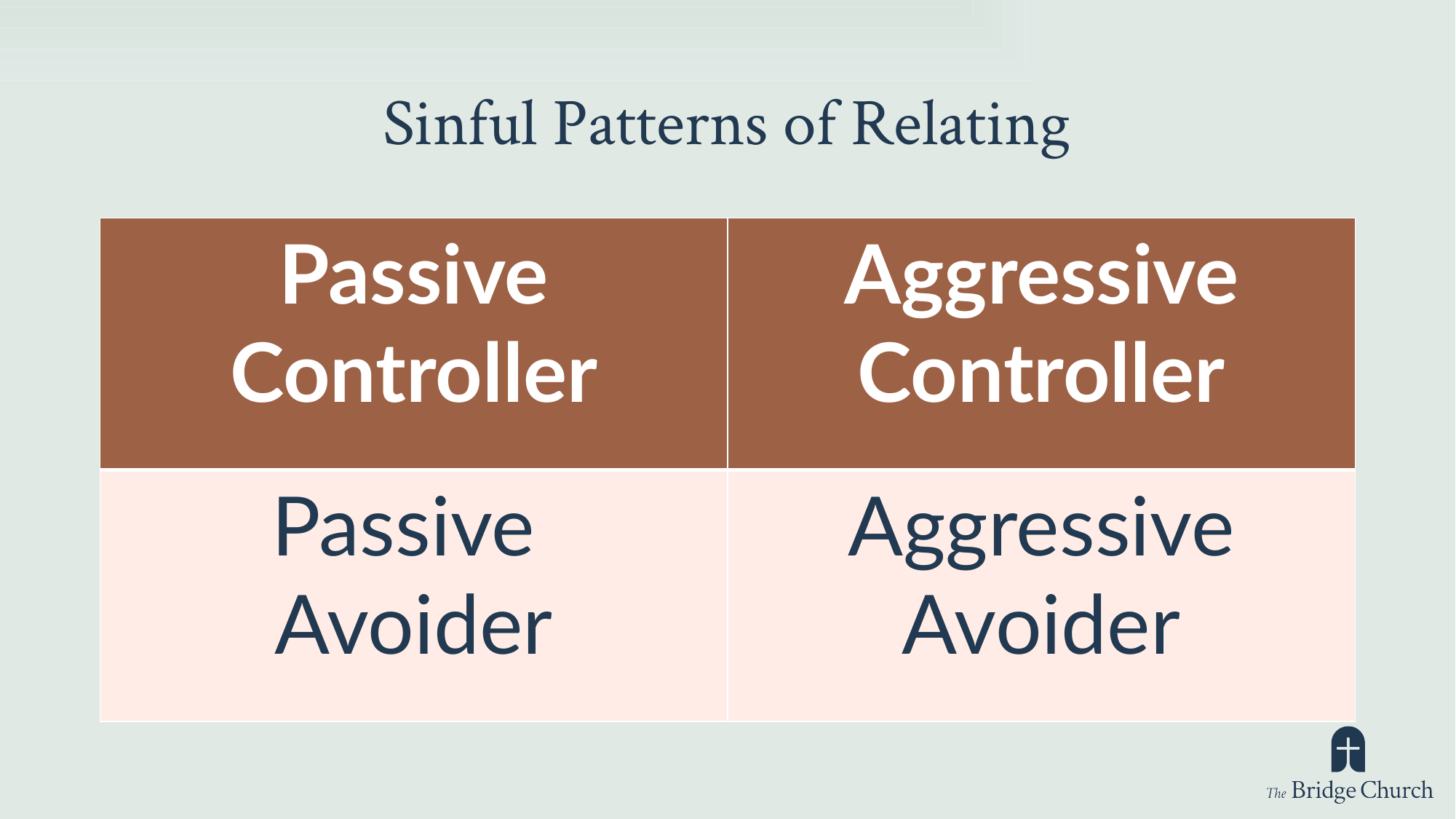

# Sinful Patterns of Relating
| Passive Controller | Aggressive Controller |
| --- | --- |
| Passive Avoider | Aggressive Avoider |